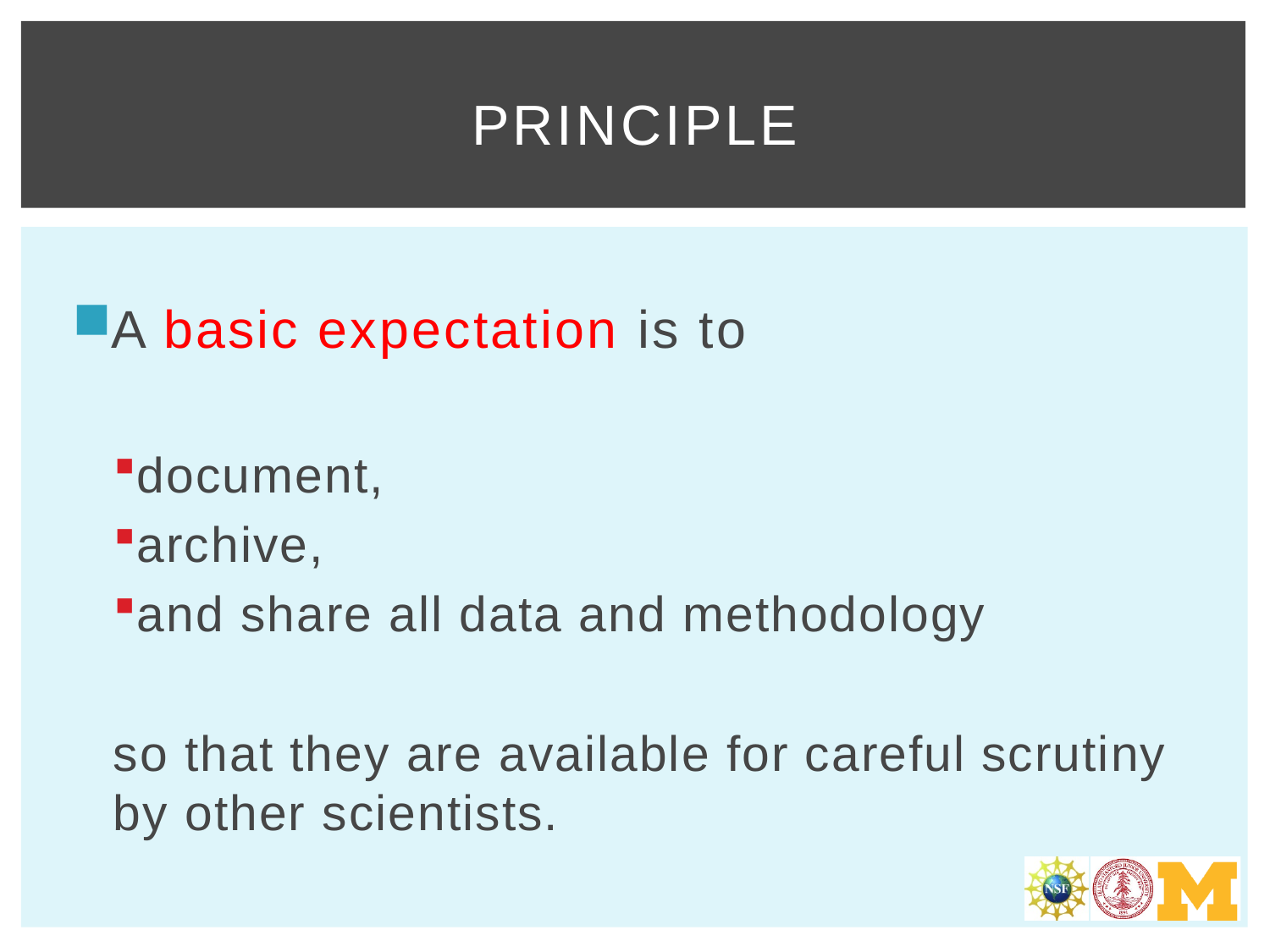

# Principle

A basic expectation is to

document,
archive,
and share all data and methodology

so that they are available for careful scrutiny by other scientists.